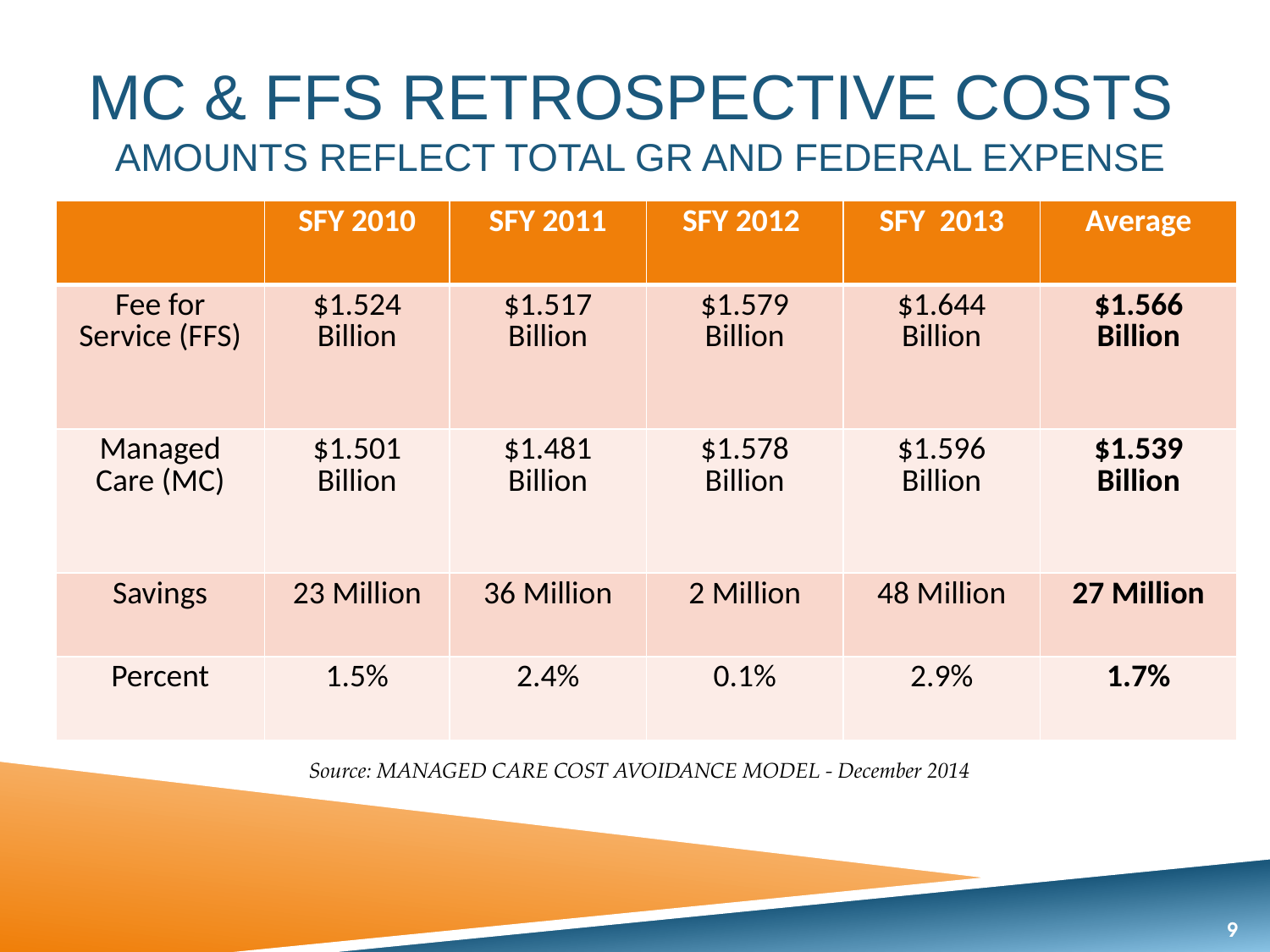

# MC & FFS Retrospective Costs Amounts reflect total GR and Federal expense
|  | SFY 2010 | SFY 2011 | SFY 2012 | SFY 2013 | Average |
| --- | --- | --- | --- | --- | --- |
| Fee for Service (FFS) | $1.524 Billion | $1.517 Billion | $1.579 Billion | $1.644 Billion | $1.566 Billion |
| Managed Care (MC) | $1.501 Billion | $1.481 Billion | $1.578 Billion | $1.596 Billion | $1.539 Billion |
| Savings | 23 Million | 36 Million | 2 Million | 48 Million | 27 Million |
| Percent | 1.5% | 2.4% | 0.1% | 2.9% | 1.7% |
Source: MANAGED CARE COST AVOIDANCE MODEL - December 2014
9